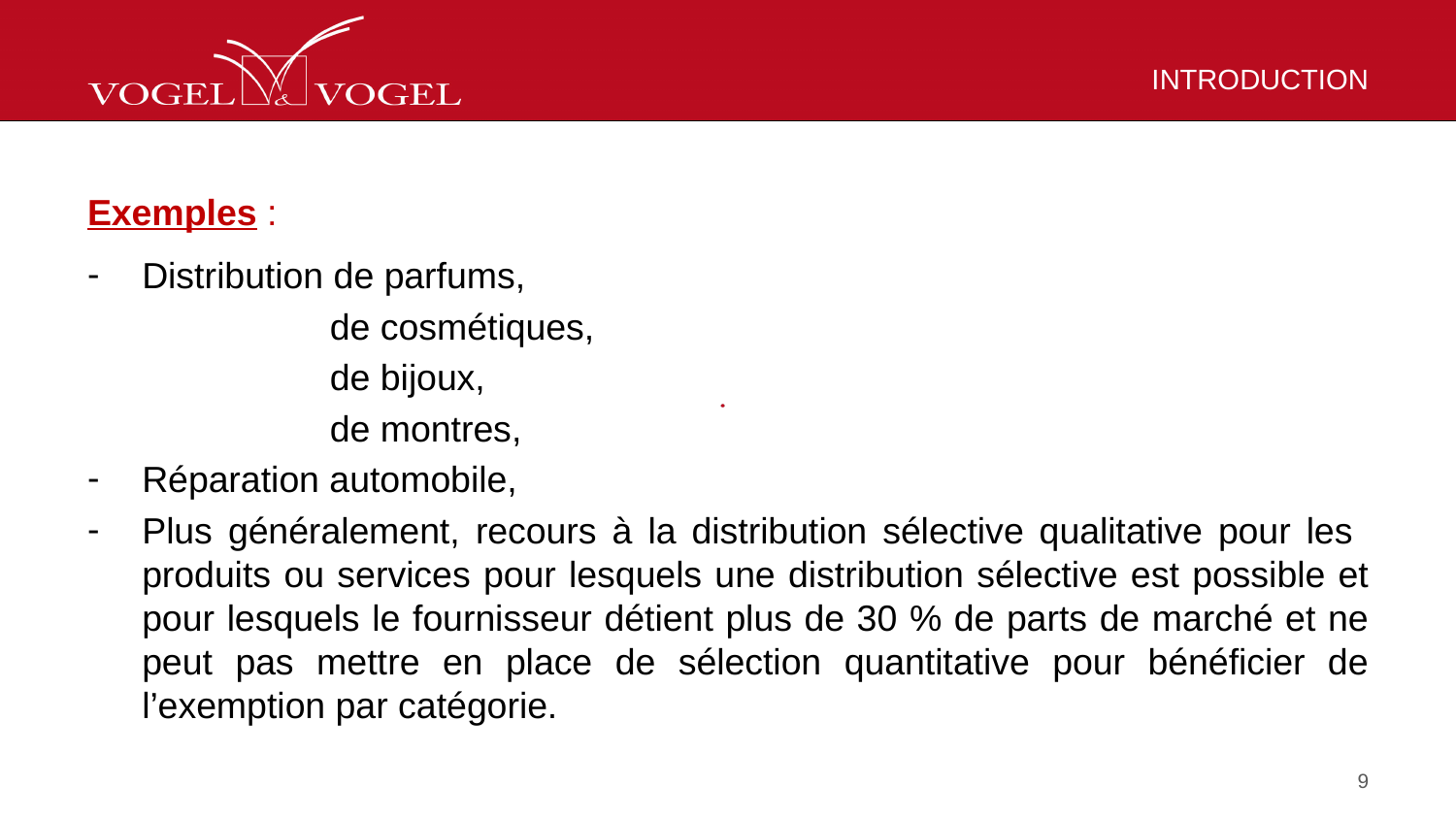

# INTRODUCTION
Exemples :
Distribution de parfums,
de cosmétiques,
de bijoux,
de montres,
Réparation automobile,
Plus généralement, recours à la distribution sélective qualitative pour les  produits ou services pour lesquels une distribution sélective est possible et pour lesquels le fournisseur détient plus de 30 % de parts de marché et ne peut pas mettre en place de sélection quantitative pour bénéficier de l’exemption par catégorie.
9